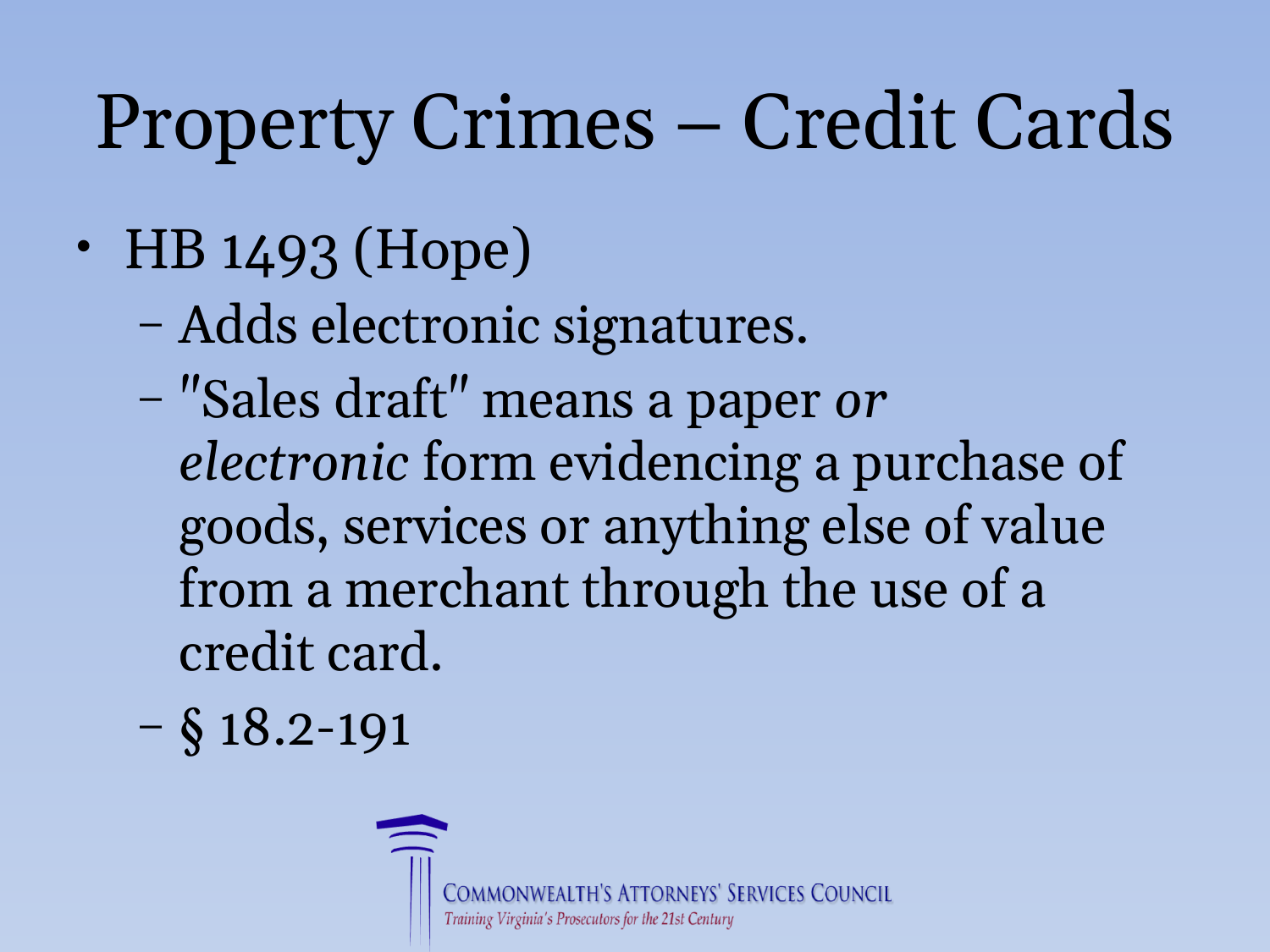

# Property Crimes – Credit Cards
HB 1493 (Hope)
Adds electronic signatures.
"Sales draft" means a paper or electronic form evidencing a purchase of goods, services or anything else of value from a merchant through the use of a credit card.
§ 18.2-191